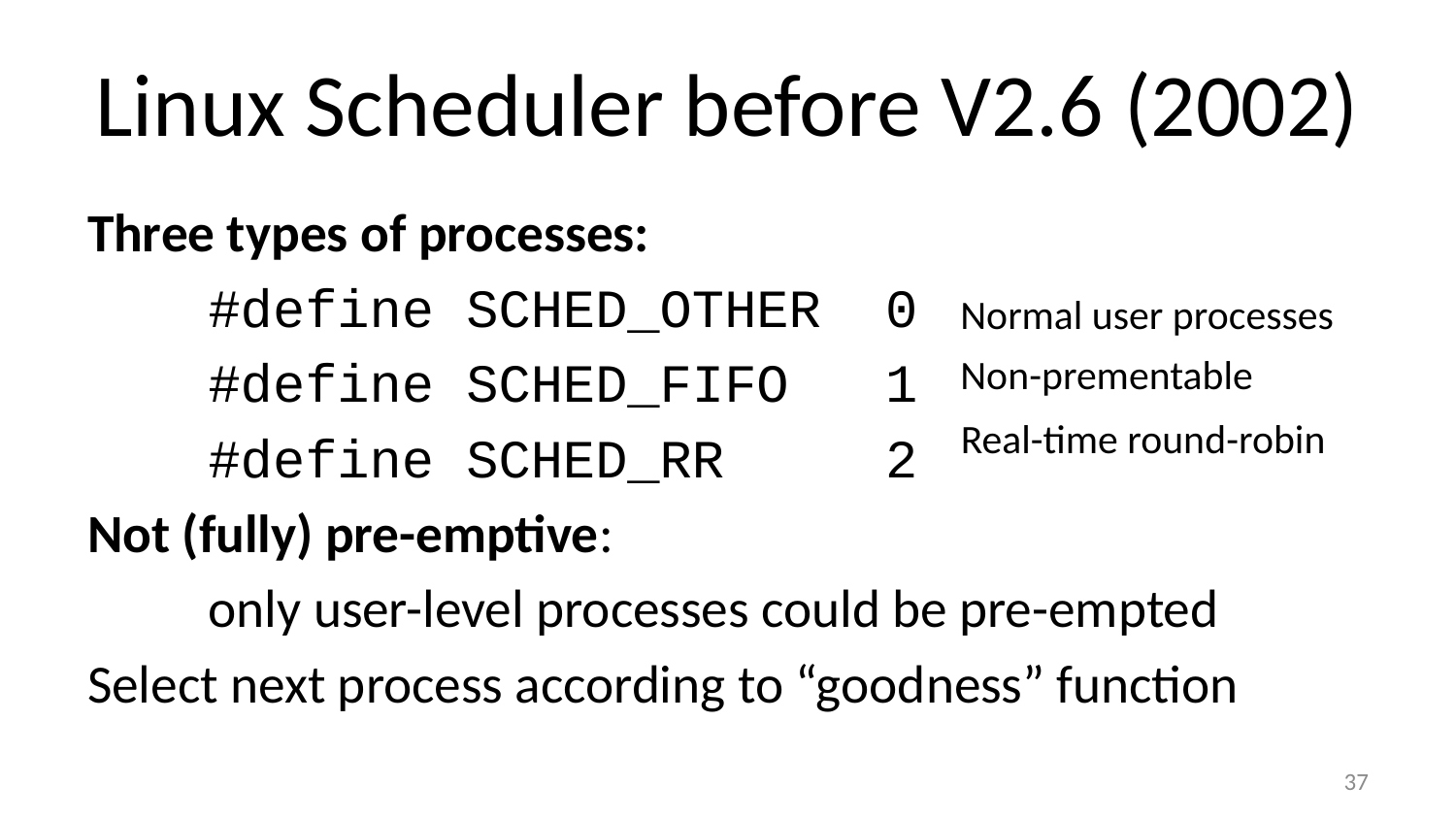

# Linux Scheduler before V2.6 (2002)
Three types of processes:
	#define SCHED_OTHER  0
	#define SCHED_FIFO   1
	#define SCHED_RR     2
Not (fully) pre-emptive:
	only user-level processes could be pre-empted
Select next process according to “goodness” function

Normal user processes
Non-prementable
Real-time round-robin
37